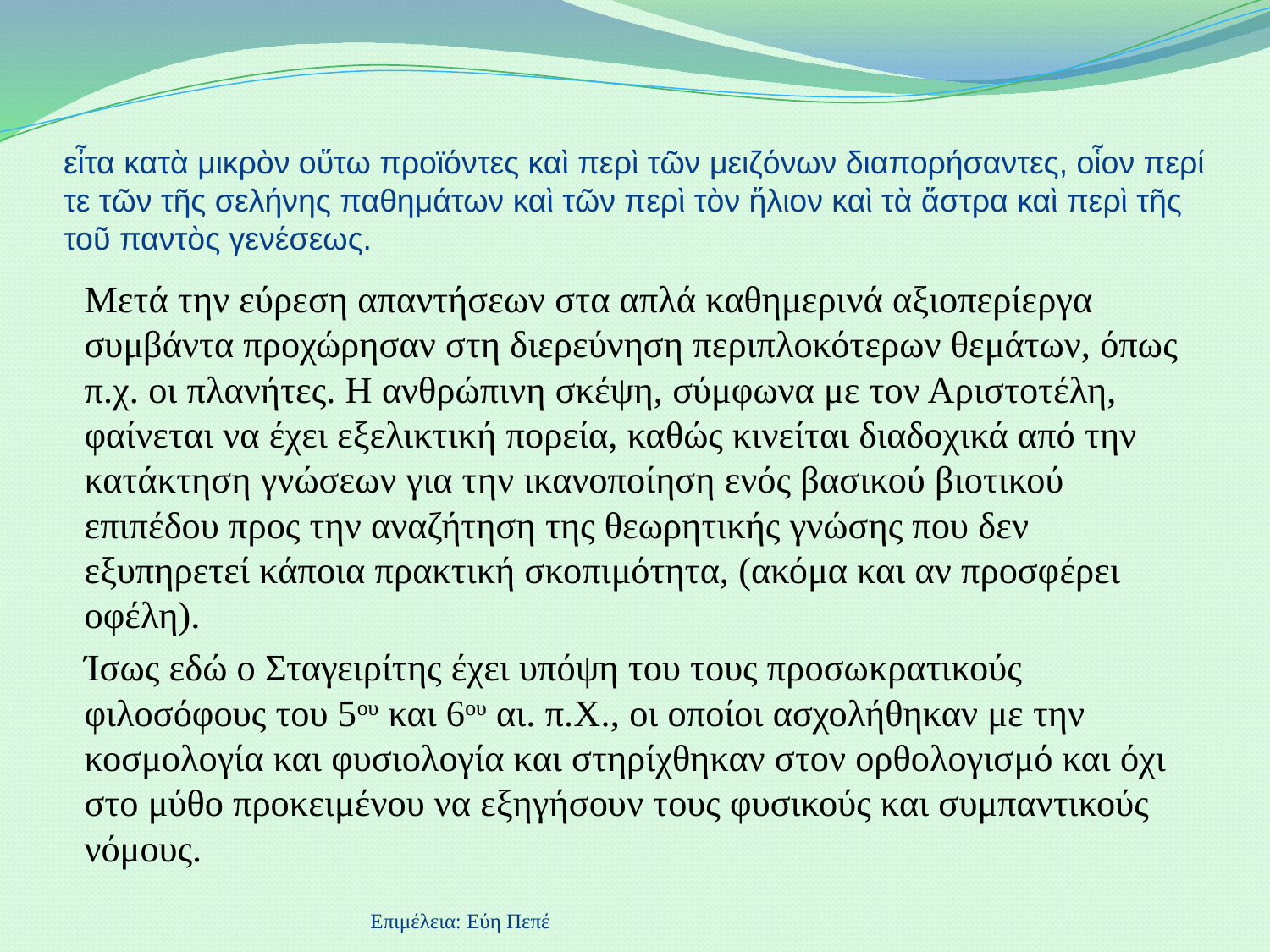

# εἶτα κατὰ μικρὸν οὕτω προϊόντες καὶ περὶ τῶν μειζόνων διαπορήσαντες, οἷον περί τε τῶν τῆς σελήνης παθημάτων καὶ τῶν περὶ τὸν ἥλιον καὶ τὰ ἄστρα καὶ περὶ τῆς τοῦ παντὸς γενέσεως.
Μετά την εύρεση απαντήσεων στα απλά καθημερινά αξιοπερίεργα συμβάντα προχώρησαν στη διερεύνηση περιπλοκότερων θεμάτων, όπως π.χ. οι πλανήτες. Η ανθρώπινη σκέψη, σύμφωνα με τον Αριστοτέλη, φαίνεται να έχει εξελικτική πορεία, καθώς κινείται διαδοχικά από την κατάκτηση γνώσεων για την ικανοποίηση ενός βασικού βιοτικού επιπέδου προς την αναζήτηση της θεωρητικής γνώσης που δεν εξυπηρετεί κάποια πρακτική σκοπιμότητα, (ακόμα και αν προσφέρει οφέλη).
Ίσως εδώ ο Σταγειρίτης έχει υπόψη του τους προσωκρατικούς φιλοσόφους του 5ου και 6ου αι. π.Χ., οι οποίοι ασχολήθηκαν με την κοσμολογία και φυσιολογία και στηρίχθηκαν στον ορθολογισμό και όχι στο μύθο προκειμένου να εξηγήσουν τους φυσικούς και συμπαντικούς νόμους.
Επιμέλεια: Εύη Πεπέ